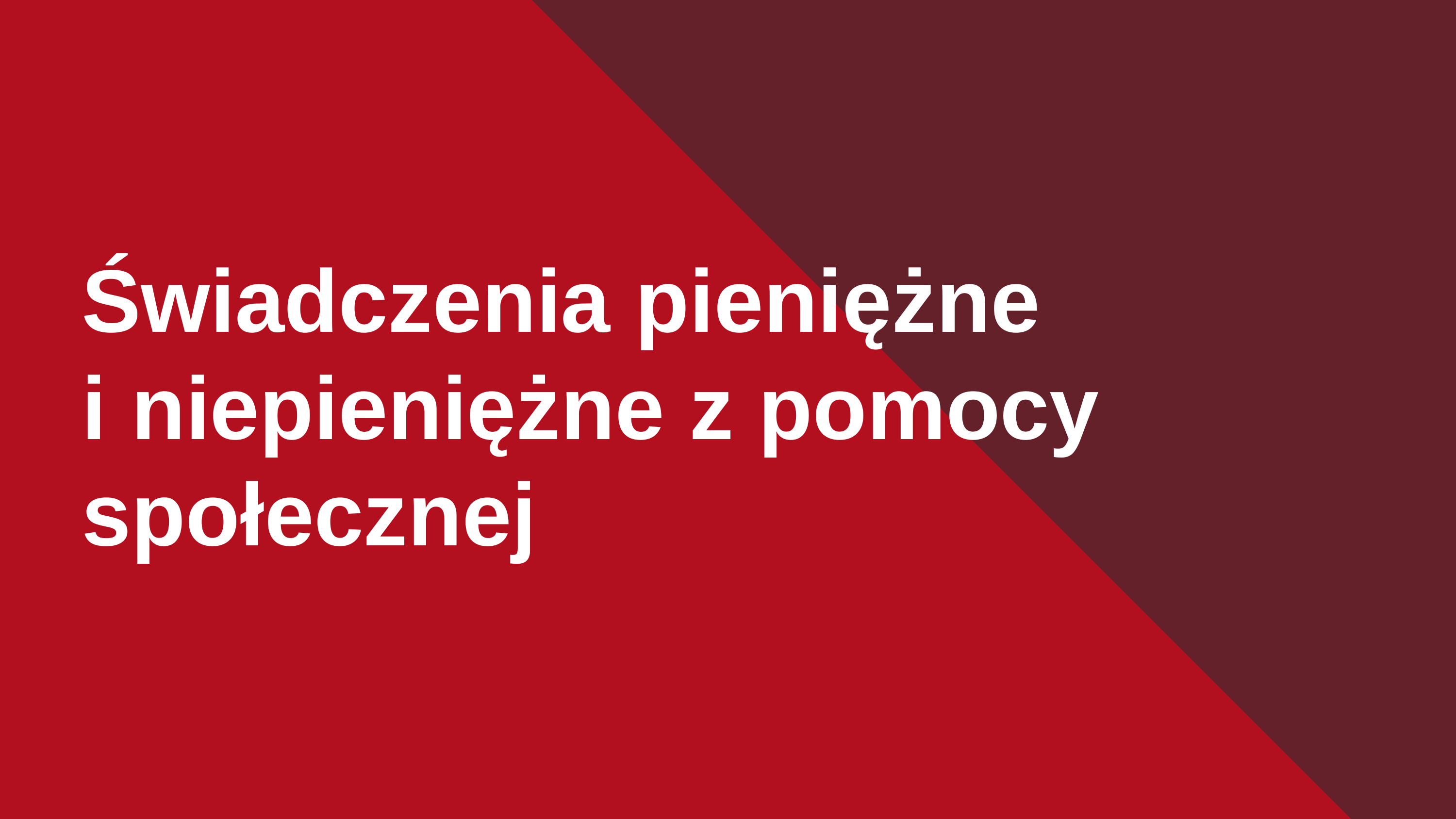

Świadczenia pieniężne
i niepieniężne z pomocy społecznej